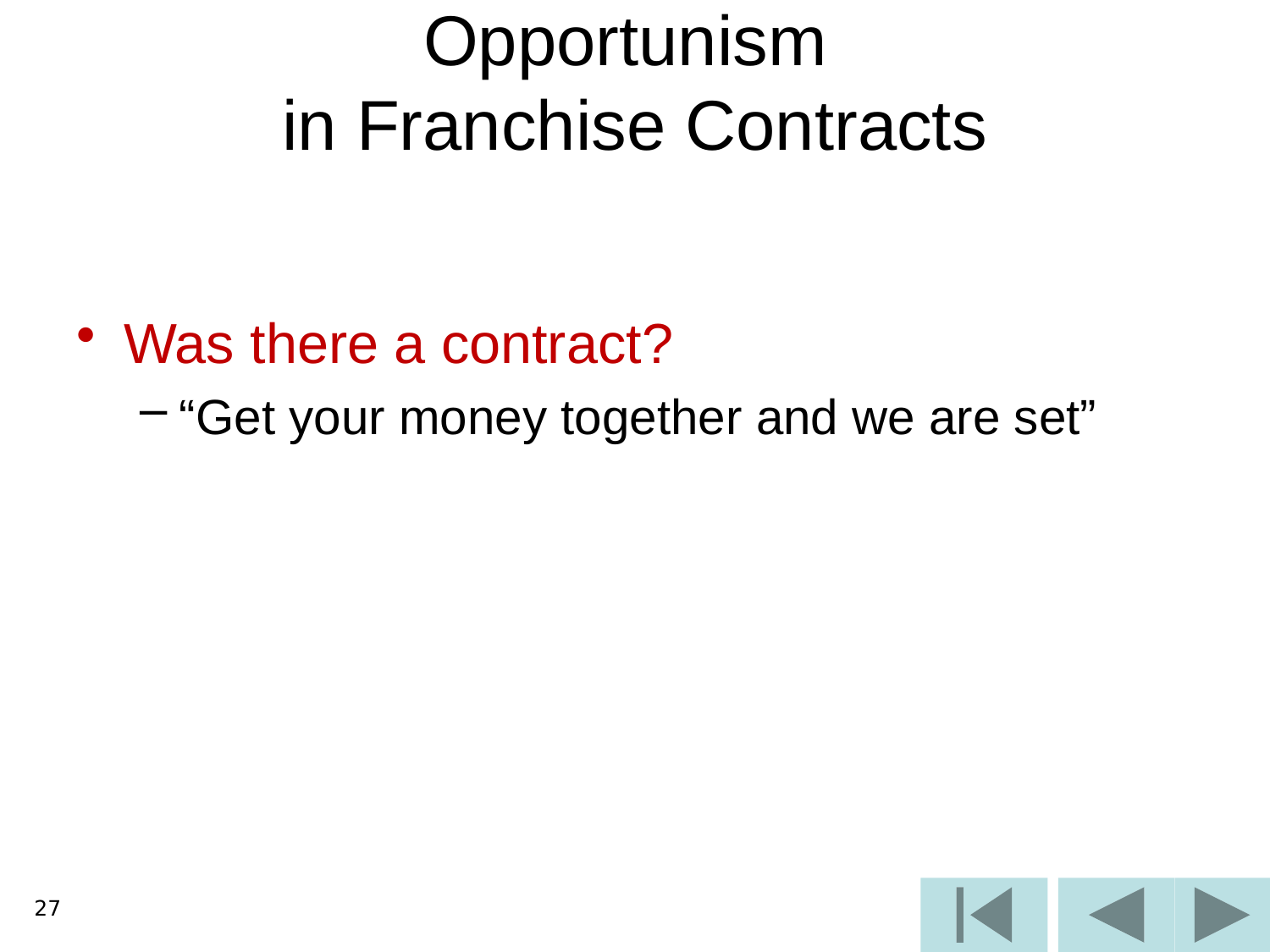

# Opportunism in Franchise Contracts

Was there a contract?
“Get your money together and we are set”

27